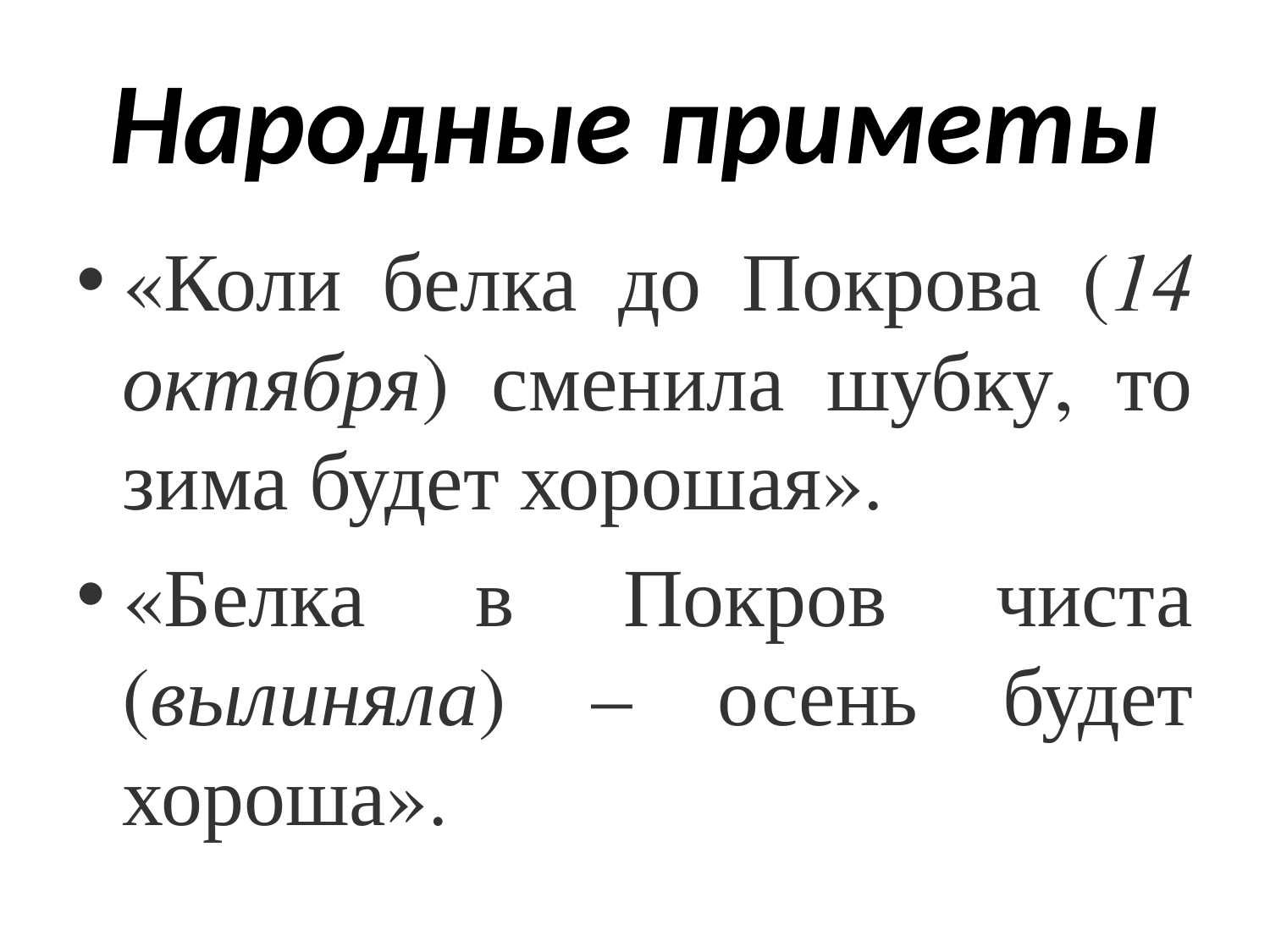

# Народные приметы
«Коли белка до Покрова (14 октября) сменила шубку, то зима будет хорошая».
«Белка в Покров чиста (вылиняла) – осень будет хороша».